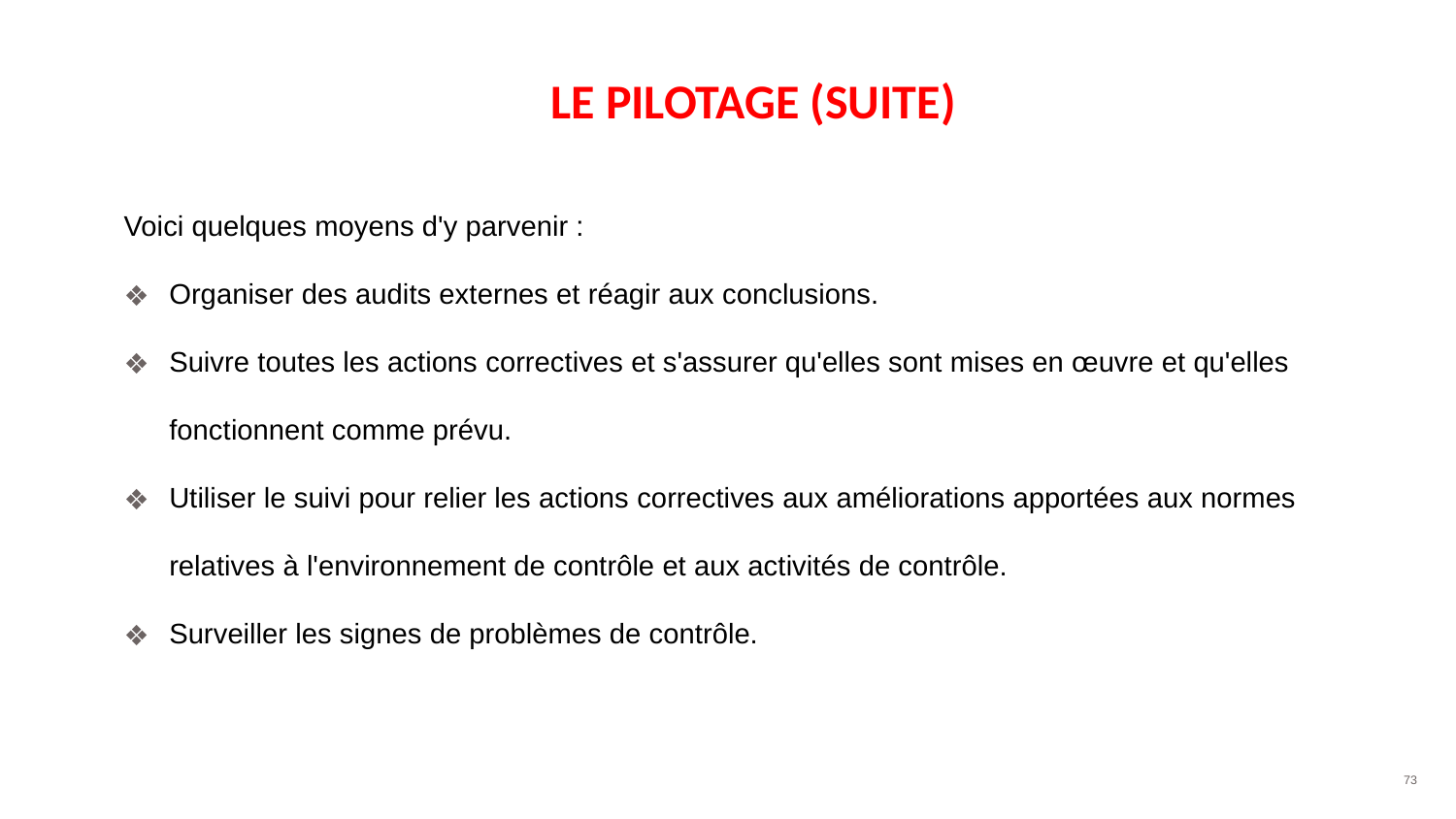

# LE PILOTAGE (SUITE)
Voici quelques moyens d'y parvenir :
Organiser des audits externes et réagir aux conclusions.
Suivre toutes les actions correctives et s'assurer qu'elles sont mises en œuvre et qu'elles fonctionnent comme prévu.
Utiliser le suivi pour relier les actions correctives aux améliorations apportées aux normes relatives à l'environnement de contrôle et aux activités de contrôle.
Surveiller les signes de problèmes de contrôle.
73